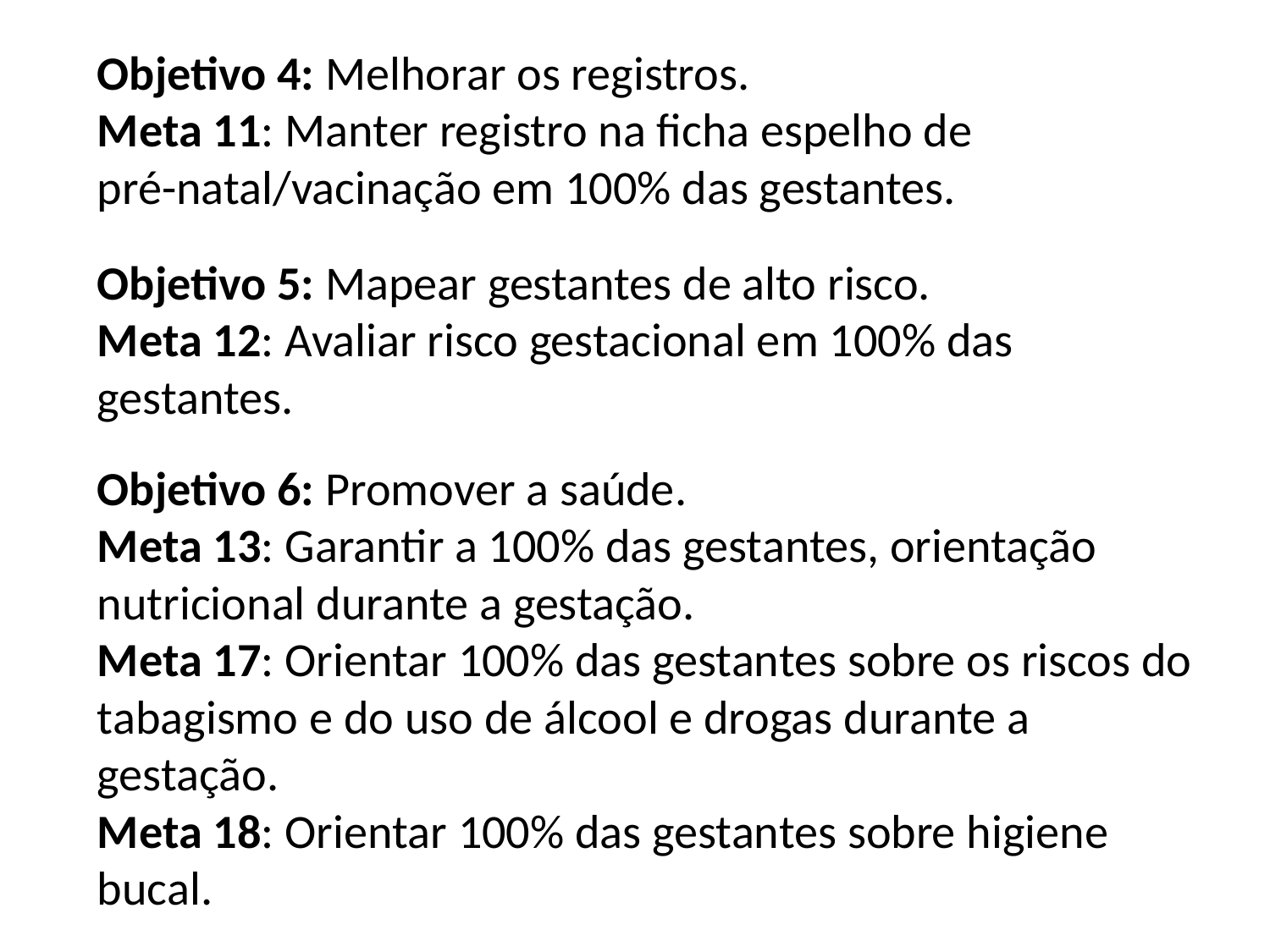

Objetivo 4: Melhorar os registros.
Meta 11: Manter registro na ficha espelho de pré-natal/vacinação em 100% das gestantes.
Objetivo 5: Mapear gestantes de alto risco.
Meta 12: Avaliar risco gestacional em 100% das gestantes.
Objetivo 6: Promover a saúde.
Meta 13: Garantir a 100% das gestantes, orientação nutricional durante a gestação.
Meta 17: Orientar 100% das gestantes sobre os riscos do tabagismo e do uso de álcool e drogas durante a gestação.
Meta 18: Orientar 100% das gestantes sobre higiene bucal.